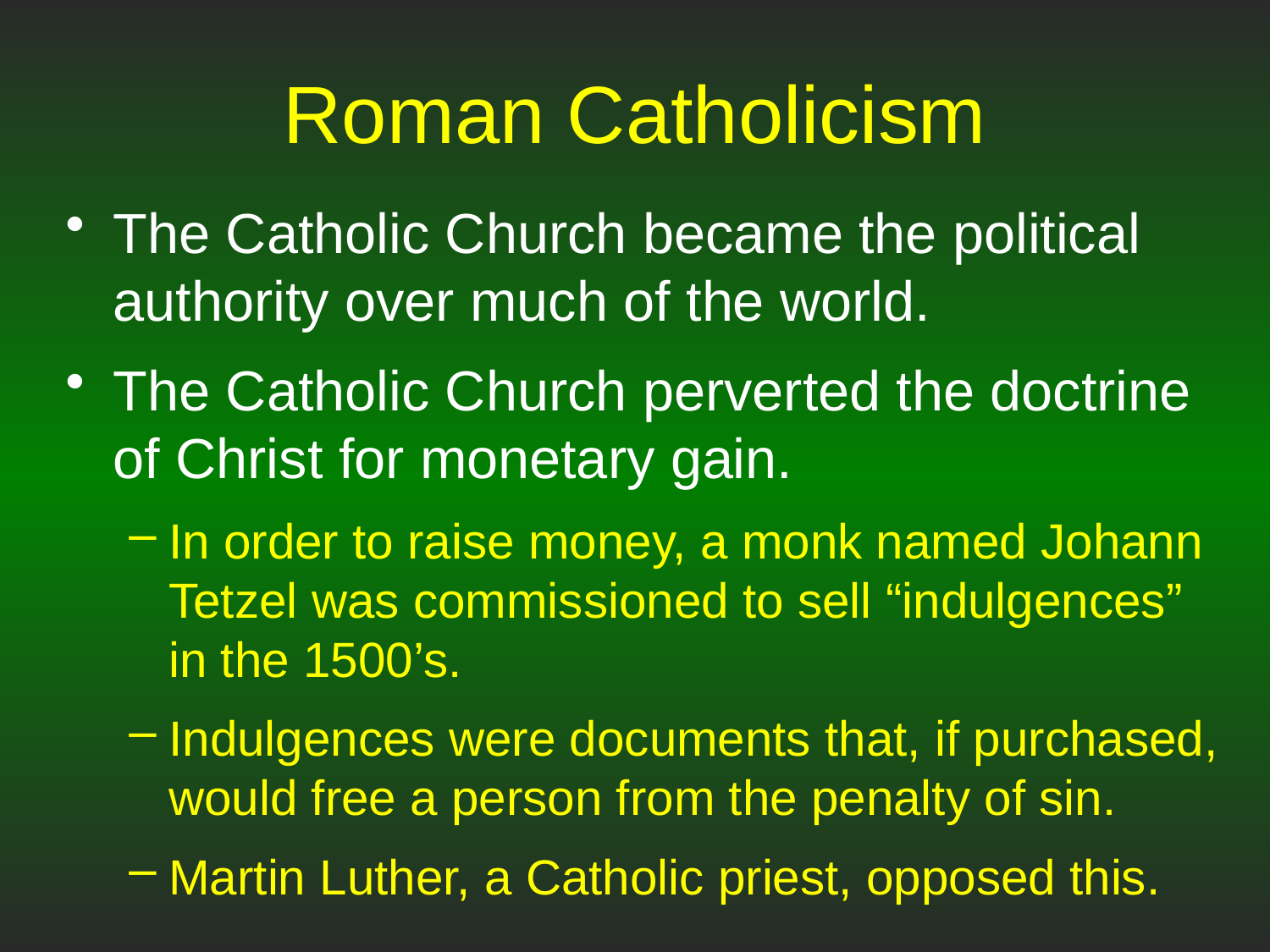

# Roman Catholicism
The Catholic Church became the political authority over much of the world.
The Catholic Church perverted the doctrine of Christ for monetary gain.
In order to raise money, a monk named Johann Tetzel was commissioned to sell “indulgences” in the 1500’s.
Indulgences were documents that, if purchased, would free a person from the penalty of sin.
Martin Luther, a Catholic priest, opposed this.